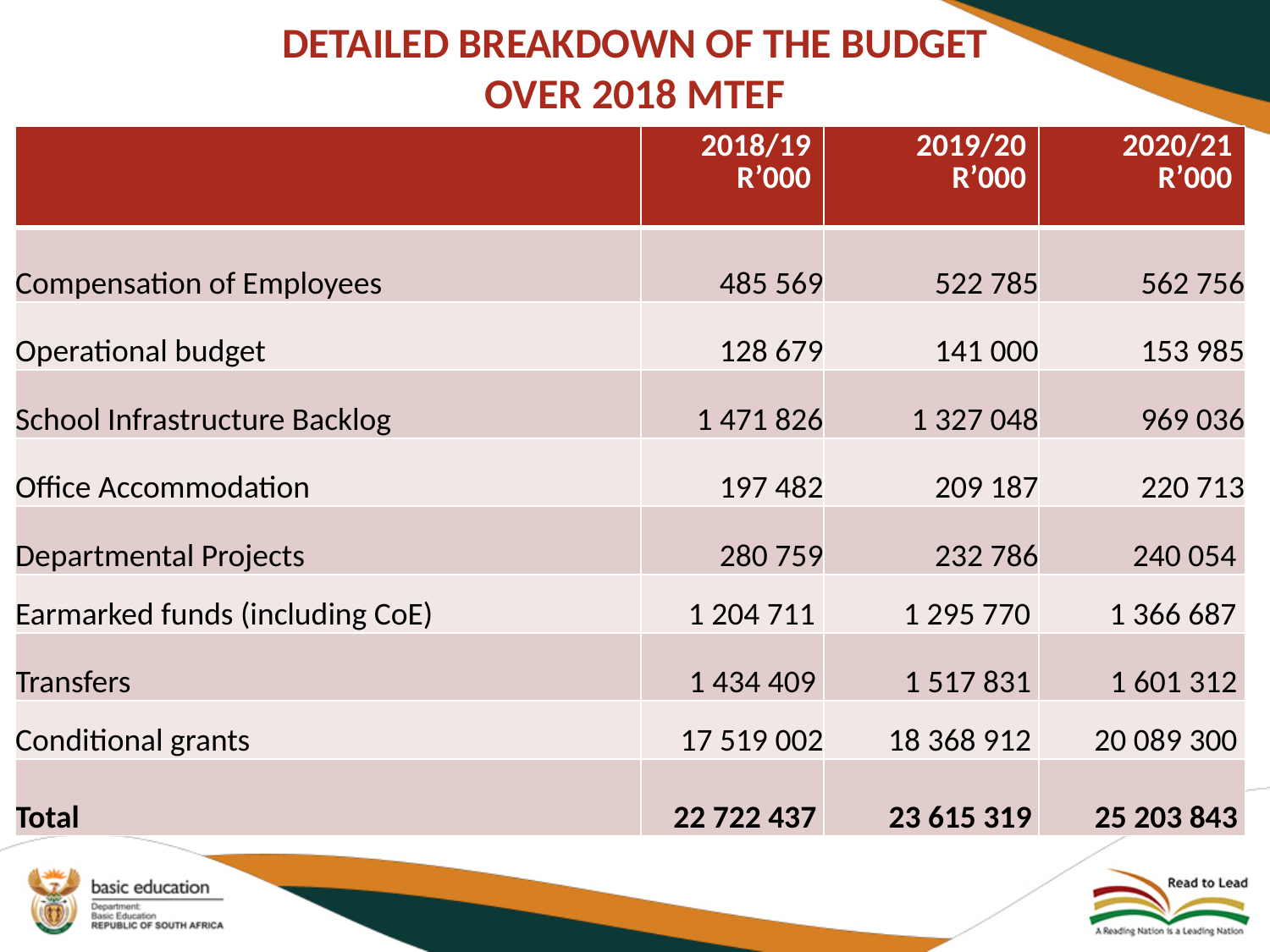

# DETAILED BREAKDOWN OF THE BUDGET OVER 2018 MTEF
|  | 2018/19 R’000 | 2019/20 R’000 | 2020/21 R’000 |
| --- | --- | --- | --- |
| Compensation of Employees | 485 569 | 522 785 | 562 756 |
| Operational budget | 128 679 | 141 000 | 153 985 |
| School Infrastructure Backlog | 1 471 826 | 1 327 048 | 969 036 |
| Office Accommodation | 197 482 | 209 187 | 220 713 |
| Departmental Projects | 280 759 | 232 786 | 240 054 |
| Earmarked funds (including CoE) | 1 204 711 | 1 295 770 | 1 366 687 |
| Transfers | 1 434 409 | 1 517 831 | 1 601 312 |
| Conditional grants | 17 519 002 | 18 368 912 | 20 089 300 |
| Total | 22 722 437 | 23 615 319 | 25 203 843 |